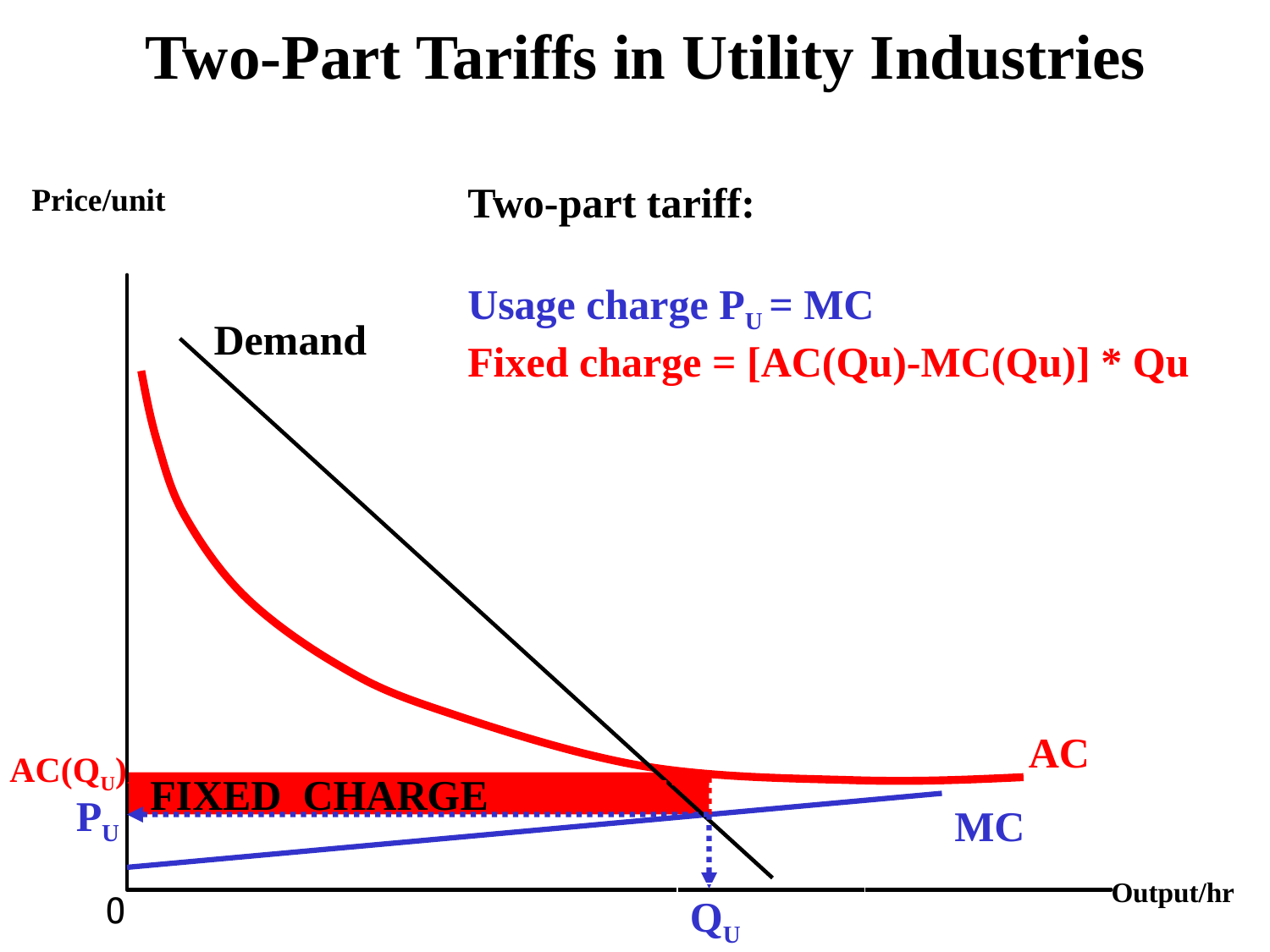

Two-Part Tariffs in Utility Industries

Two-part tariff:

Usage charge PU = MC
Fixed charge = [AC(Qu)-MC(Qu)] * Qu

Price/unit

Demand

AC
  AC(QU)
FIXED  CHARGE

PU

MC

 Output/hr

QU
0